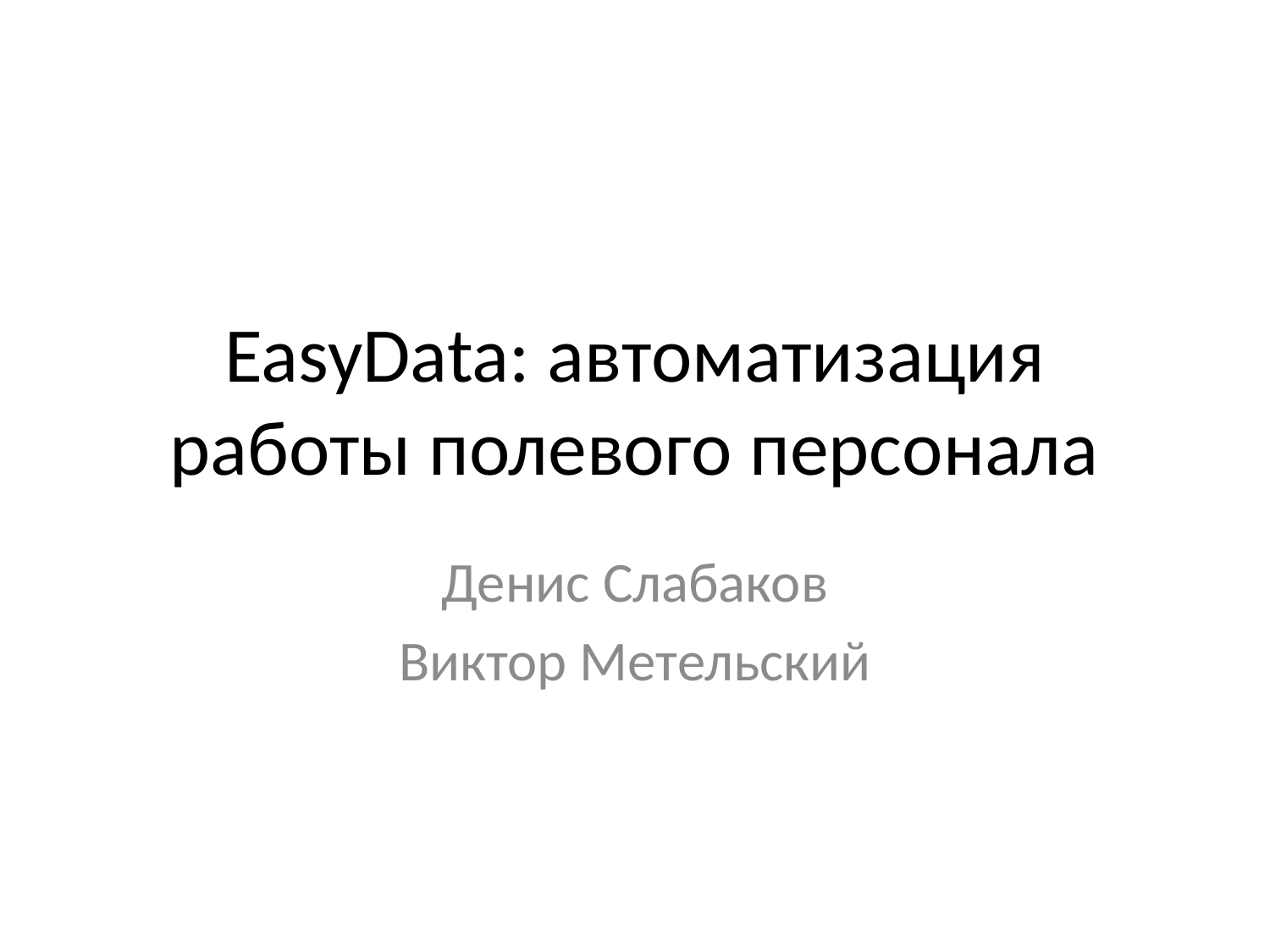

# EasyData: автоматизация работы полевого персонала
Денис Слабаков
Виктор Метельский